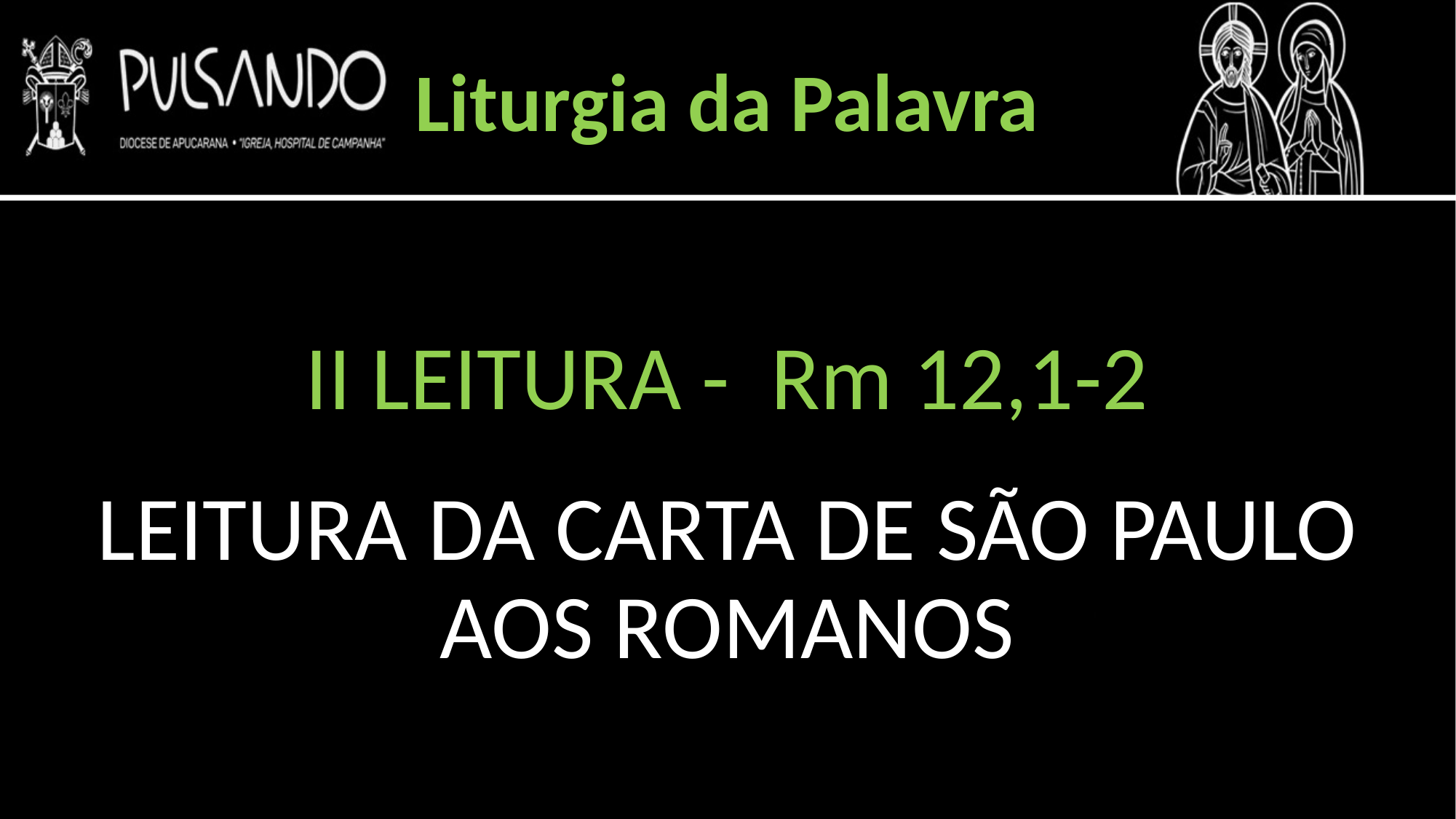

Liturgia da Palavra

II LEITURA -  Rm 12,1-2

LEITURA DA CARTA DE SÃO PAULO AOS ROMANOS